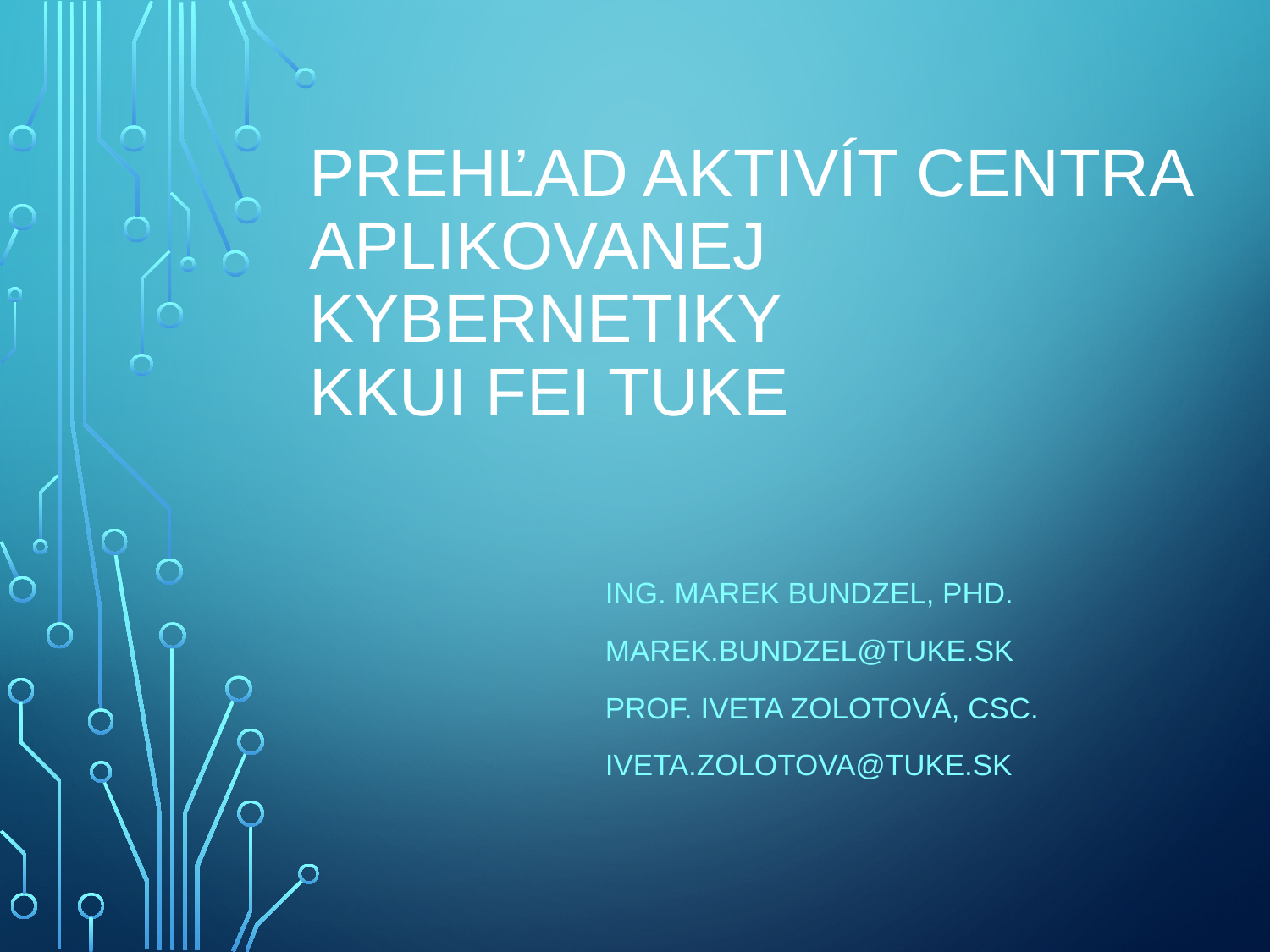

# Prehľad aktivít Centra aplikovanej kybernetiky KKUI FEI TUKE
Ing. Marek Bundzel, PhD.
marek.bundzel@tuke.sk
prof. Iveta Zolotová, CSc.
Iveta.zolotova@tuke.sk